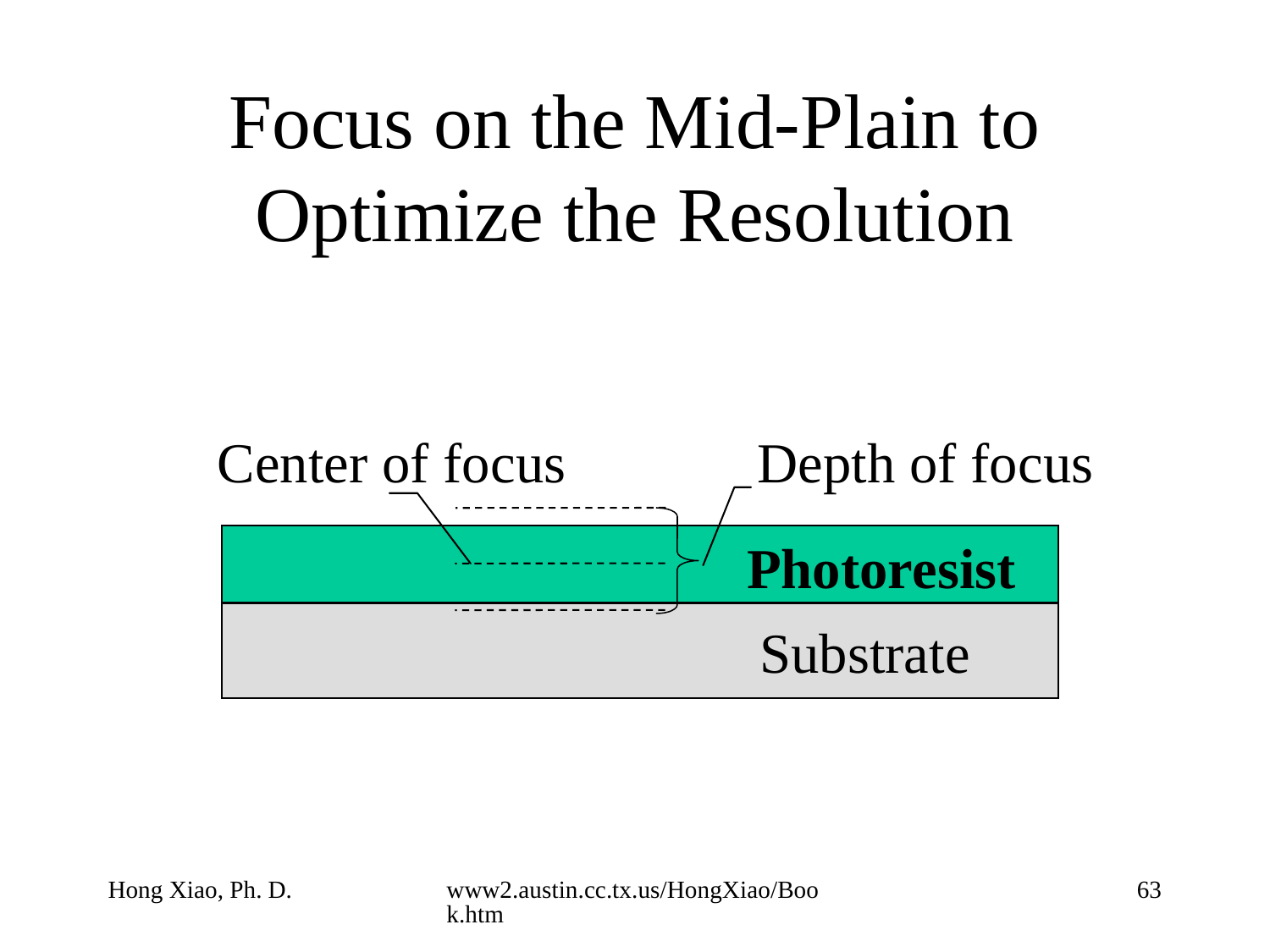

# Focus on the Mid-Plain to Optimize the Resolution
Center of focus
Depth of focus

Photoresist

Substrate
Hong Xiao, Ph. D.
www2.austin.cc.tx.us/HongXiao/Book.htm
63